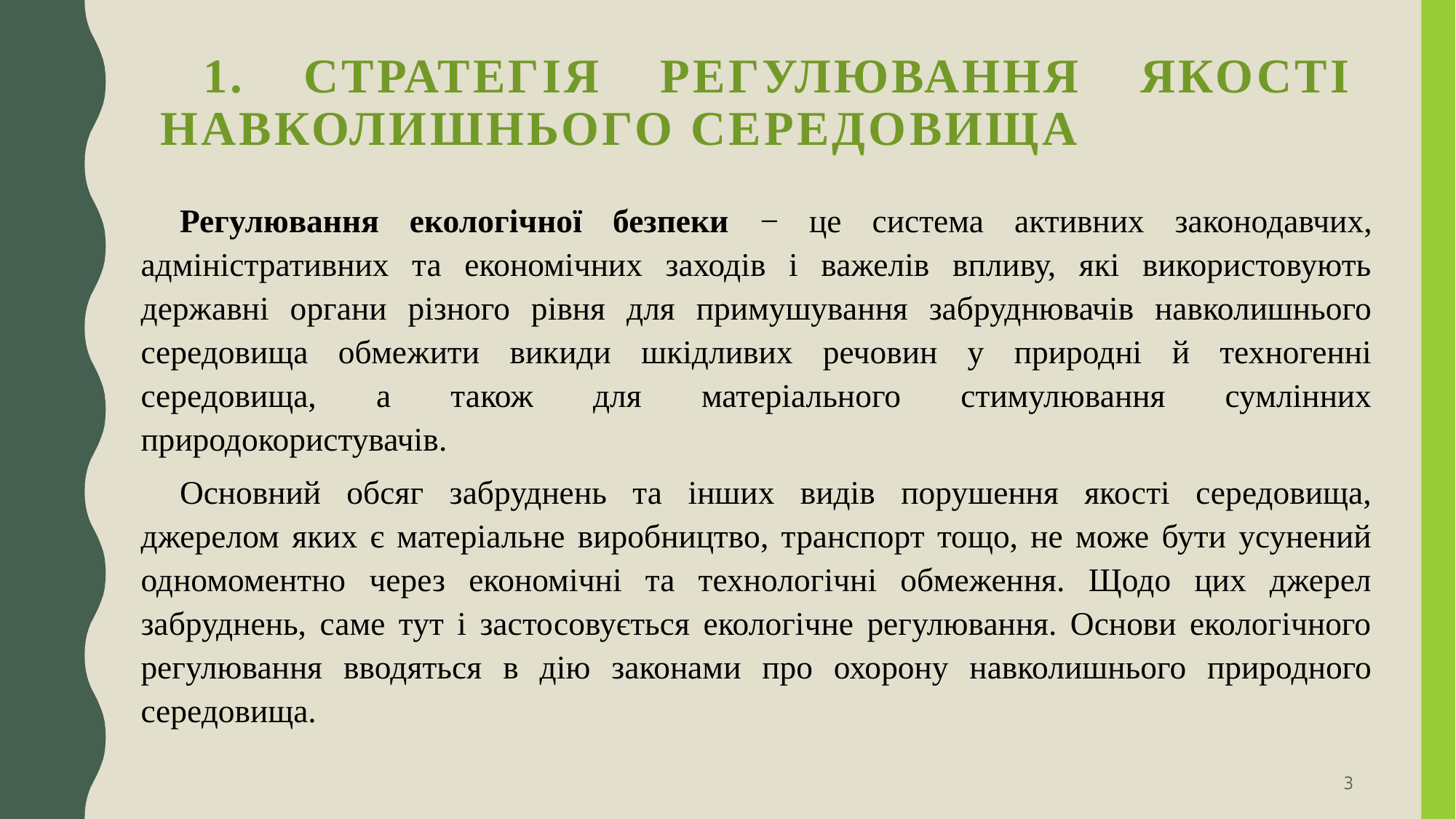

# 1. Стратегія регулювання якості навколишнього середовища
Регулювання екологічної безпеки − це система активних законодавчих, адміністративних та економічних заходів і важелів впливу, які використовують державні органи різного рівня для примушування забруднювачів навколишнього середовища обмежити викиди шкідливих речовин у природні й техногенні середовища, а також для матеріального стимулювання сумлінних природокористувачів.
Основний обсяг забруднень та інших видів порушення якості середовища, джерелом яких є матеріальне виробництво, транспорт тощо, не може бути усунений одномоментно через економічні та технологічні обмеження. Щодо цих джерел забруднень, саме тут і застосовується екологічне регулювання. Основи екологічного регулювання вводяться в дію законами про охорону навколишнього природного середовища.
3